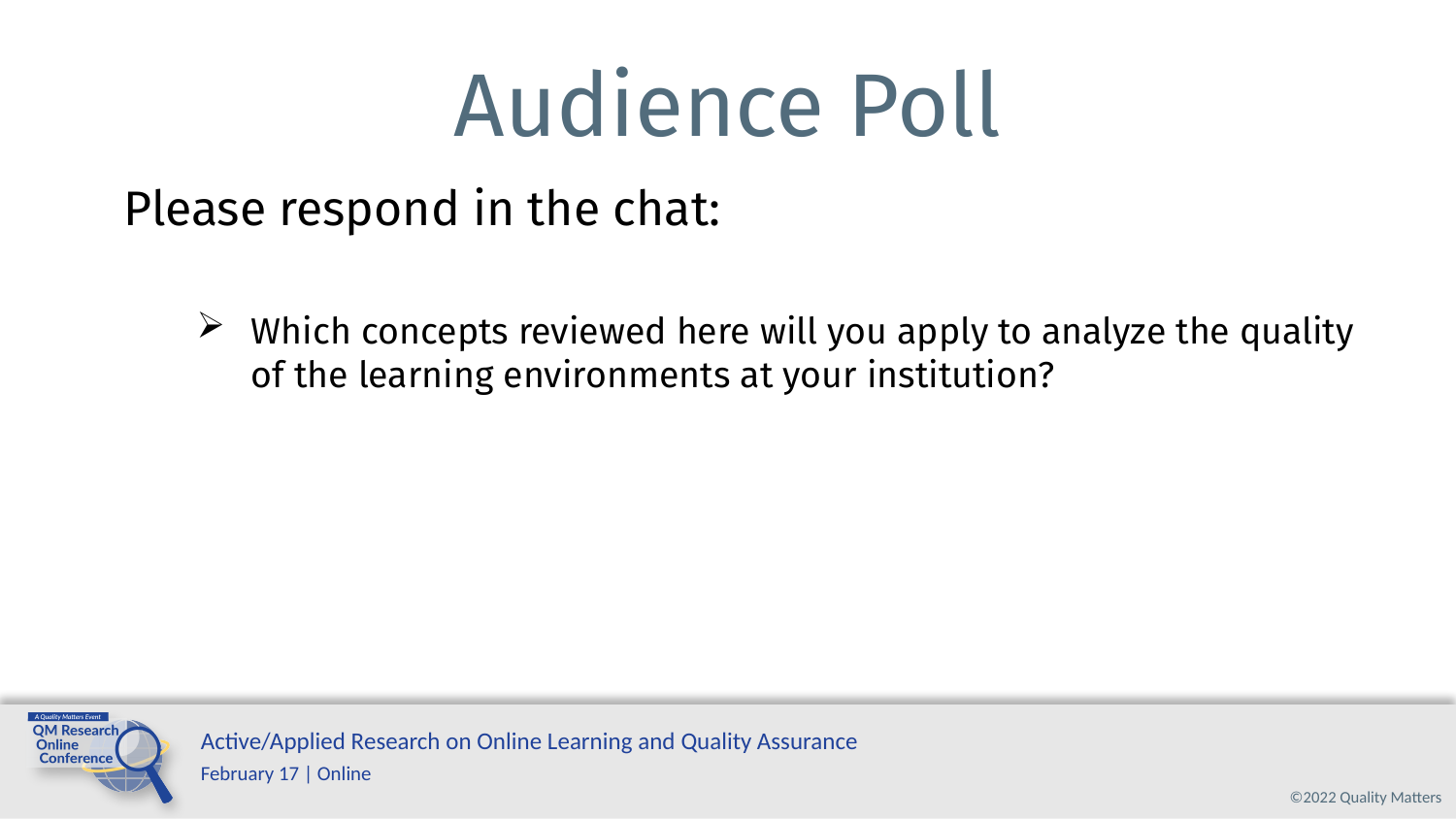

# Audience Poll
Please respond in the chat:

Which concepts reviewed here will you apply to analyze the quality of the learning environments at your institution?